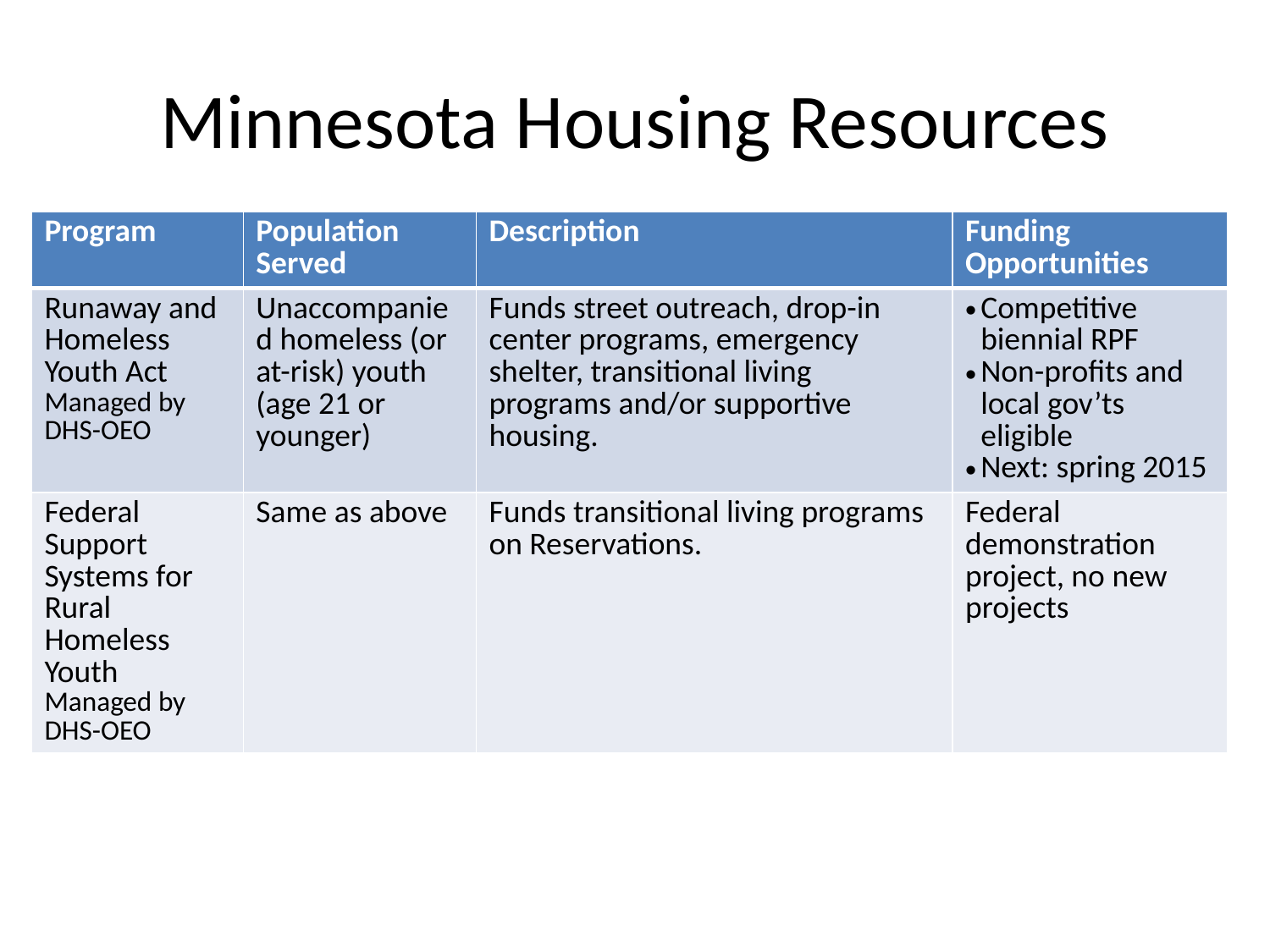

# Minnesota Housing Resources
| Program | Population Served | Description | Funding Opportunities |
| --- | --- | --- | --- |
| Runaway and Homeless Youth Act Managed by DHS-OEO | Unaccompanied homeless (or at-risk) youth (age 21 or younger) | Funds street outreach, drop-in center programs, emergency shelter, transitional living programs and/or supportive housing. | Competitive biennial RPF Non-profits and local gov’ts eligible Next: spring 2015 |
| Federal Support Systems for Rural Homeless Youth Managed by DHS-OEO | Same as above | Funds transitional living programs on Reservations. | Federal demonstration project, no new projects |